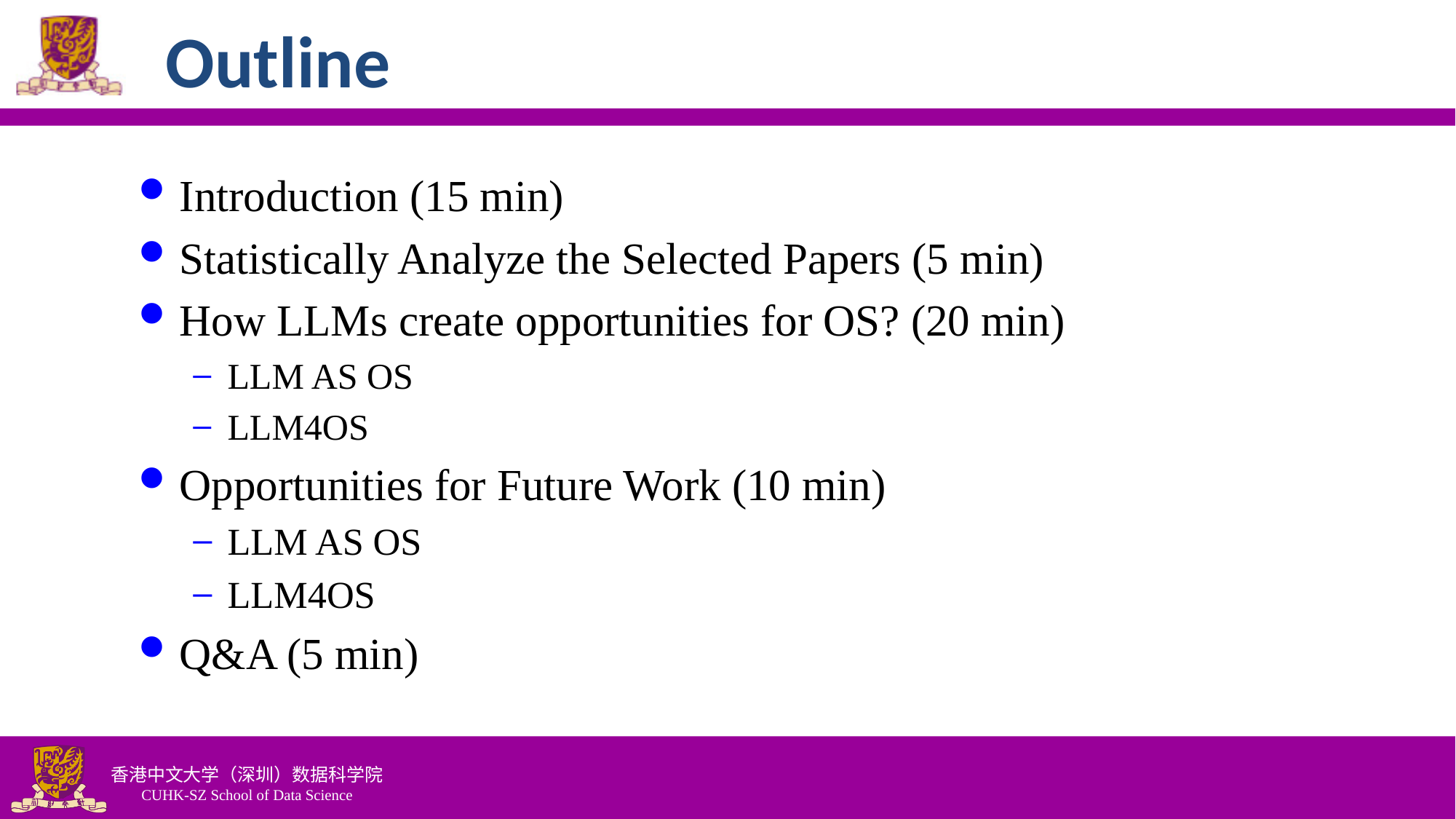

# Outline
Introduction (15 min)
Statistically Analyze the Selected Papers (5 min)
How LLMs create opportunities for OS? (20 min)
LLM AS OS
LLM4OS
Opportunities for Future Work (10 min)
LLM AS OS
LLM4OS
Q&A (5 min)
23